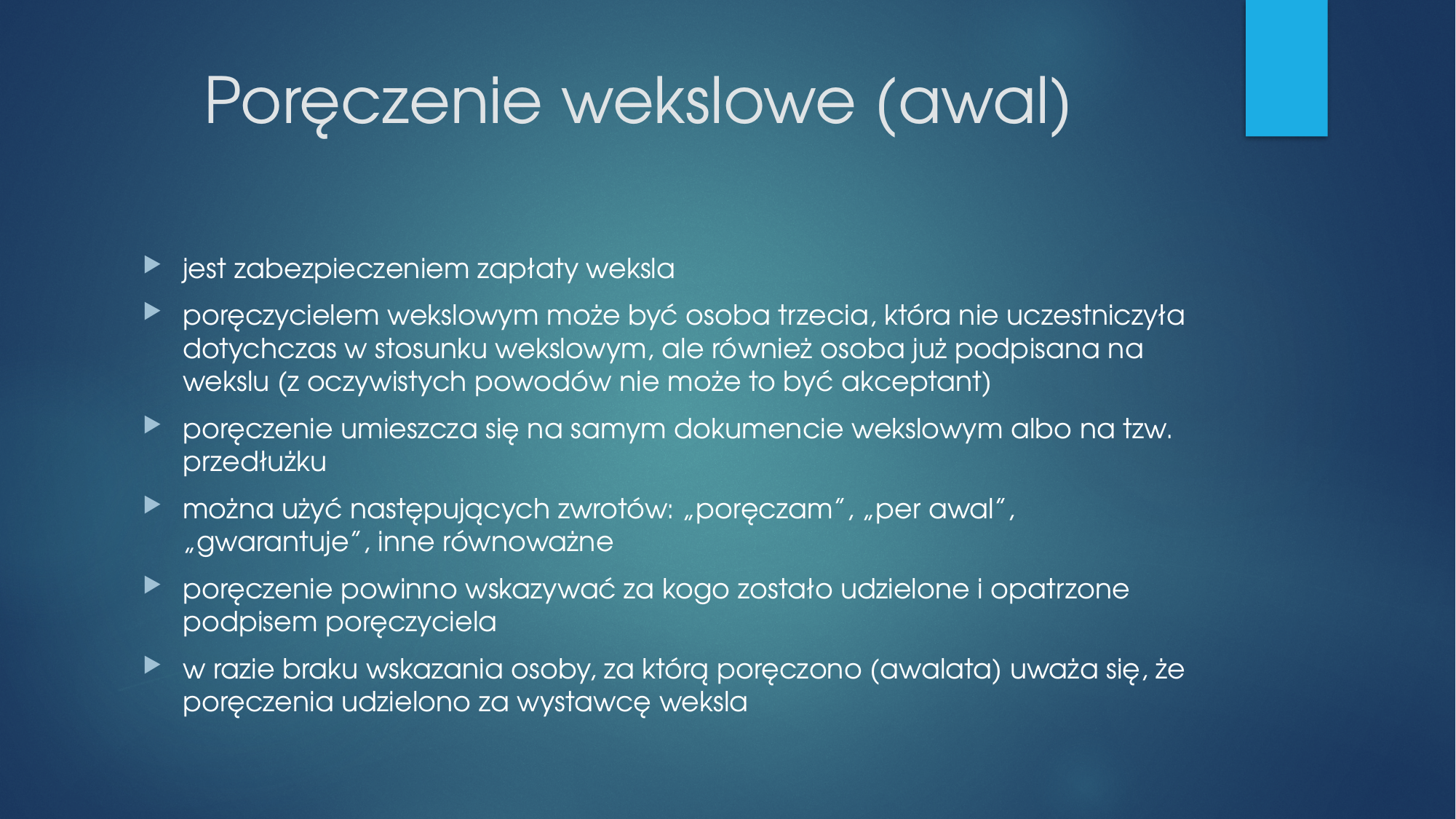

# Poręczenie wekslowe (awal)
jest zabezpieczeniem zapłaty weksla
poręczycielem wekslowym może być osoba trzecia, która nie uczestniczyła dotychczas w stosunku wekslowym, ale również osoba już podpisana na wekslu (z oczywistych powodów nie może to być akceptant)
poręczenie umieszcza się na samym dokumencie wekslowym albo na tzw. przedłużku
można użyć następujących zwrotów: „poręczam”, „per awal”, „gwarantuje”, inne równoważne
poręczenie powinno wskazywać za kogo zostało udzielone i opatrzone podpisem poręczyciela
w razie braku wskazania osoby, za którą poręczono (awalata) uważa się, że poręczenia udzielono za wystawcę weksla